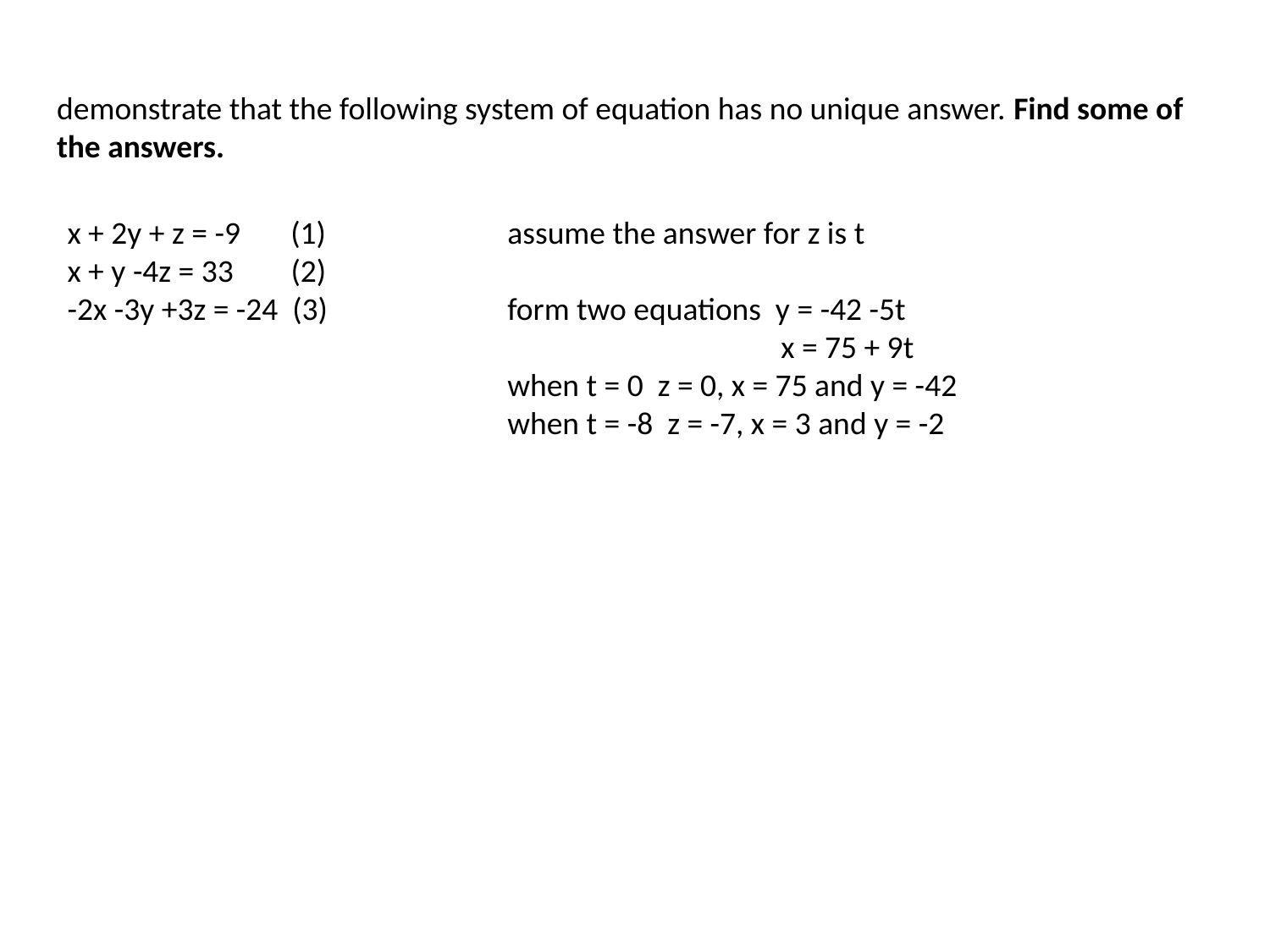

demonstrate that the following system of equation has no unique answer. Find some of the answers.
x + 2y + z = -9       (1)
x + y -4z = 33        (2)
-2x -3y +3z = -24  (3)
assume the answer for z is t

form two equations  y = -42 -5t
                                      x = 75 + 9t
when t = 0  z = 0, x = 75 and y = -42
when t = -8  z = -7, x = 3 and y = -2